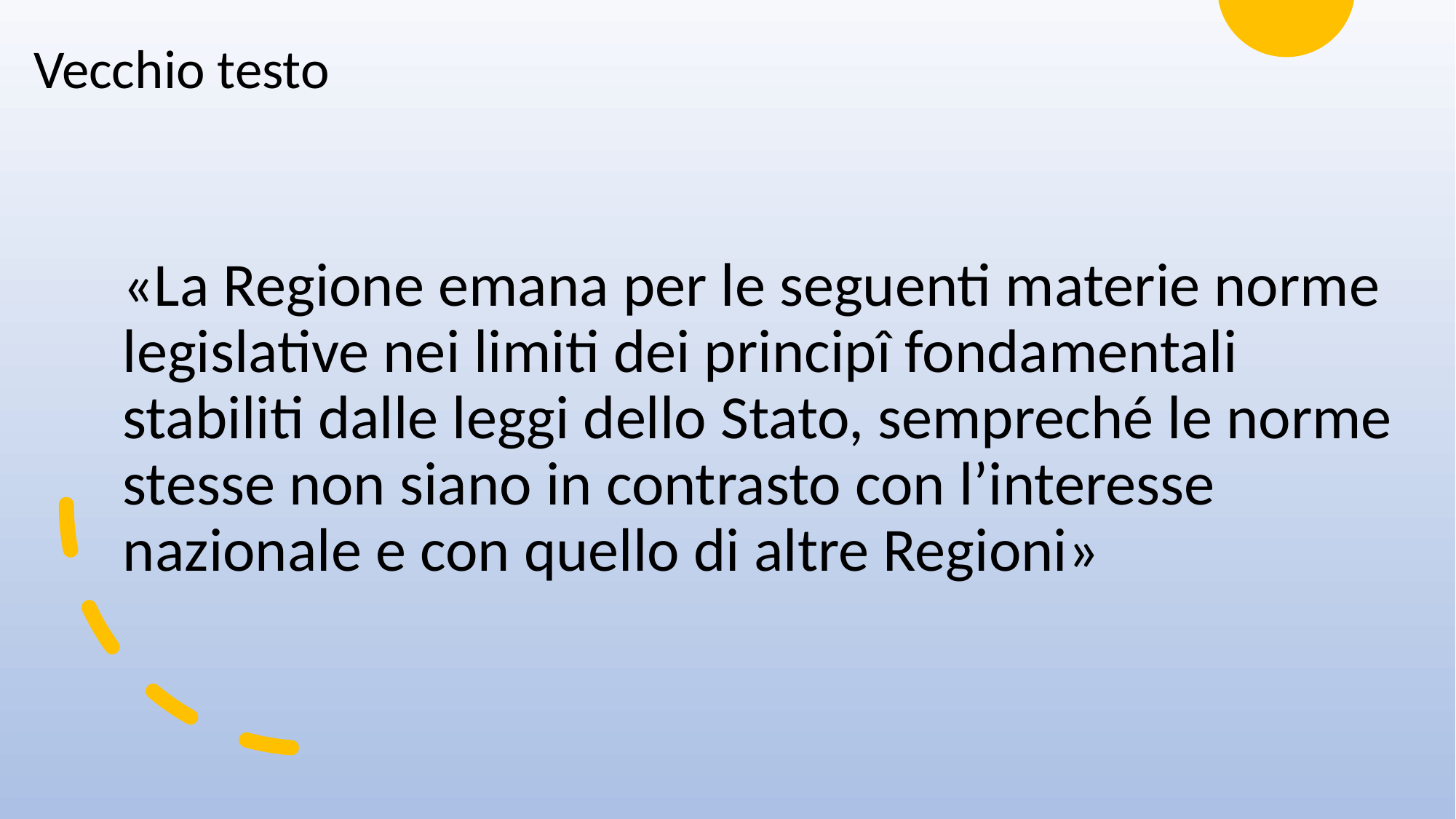

# Vecchio testo
«La Regione emana per le seguenti materie norme legislative nei limiti dei principî fondamentali stabiliti dalle leggi dello Stato, sempreché le norme stesse non siano in contrasto con l’interesse nazionale e con quello di altre Regioni»